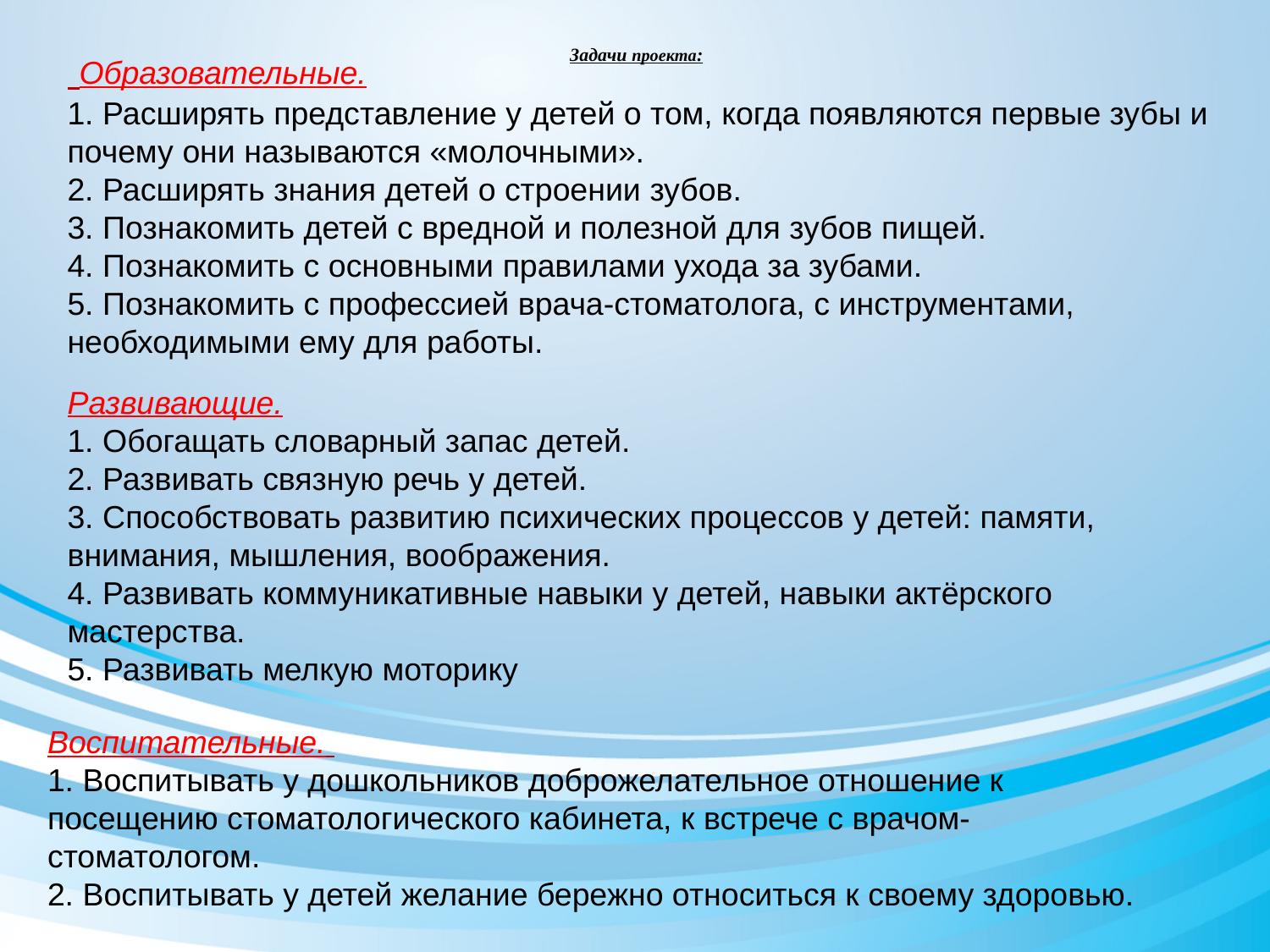

Образовательные.
1. Расширять представление у детей о том, когда появляются первые зубы и почему они называются «молочными».
2. Расширять знания детей о строении зубов.
3. Познакомить детей с вредной и полезной для зубов пищей.
4. Познакомить с основными правилами ухода за зубами.
5. Познакомить с профессией врача-стоматолога, с инструментами, необходимыми ему для работы.

# Задачи проекта:
Развивающие.
1. Обогащать словарный запас детей.
2. Развивать связную речь у детей.
3. Способствовать развитию психических процессов у детей: памяти, внимания, мышления, воображения.
4. Развивать коммуникативные навыки у детей, навыки актёрского мастерства.
5. Развивать мелкую моторику

Воспитательные.
1. Воспитывать у дошкольников доброжелательное отношение к посещению стоматологического кабинета, к встрече с врачом-стоматологом.
2. Воспитывать у детей желание бережно относиться к своему здоровью.